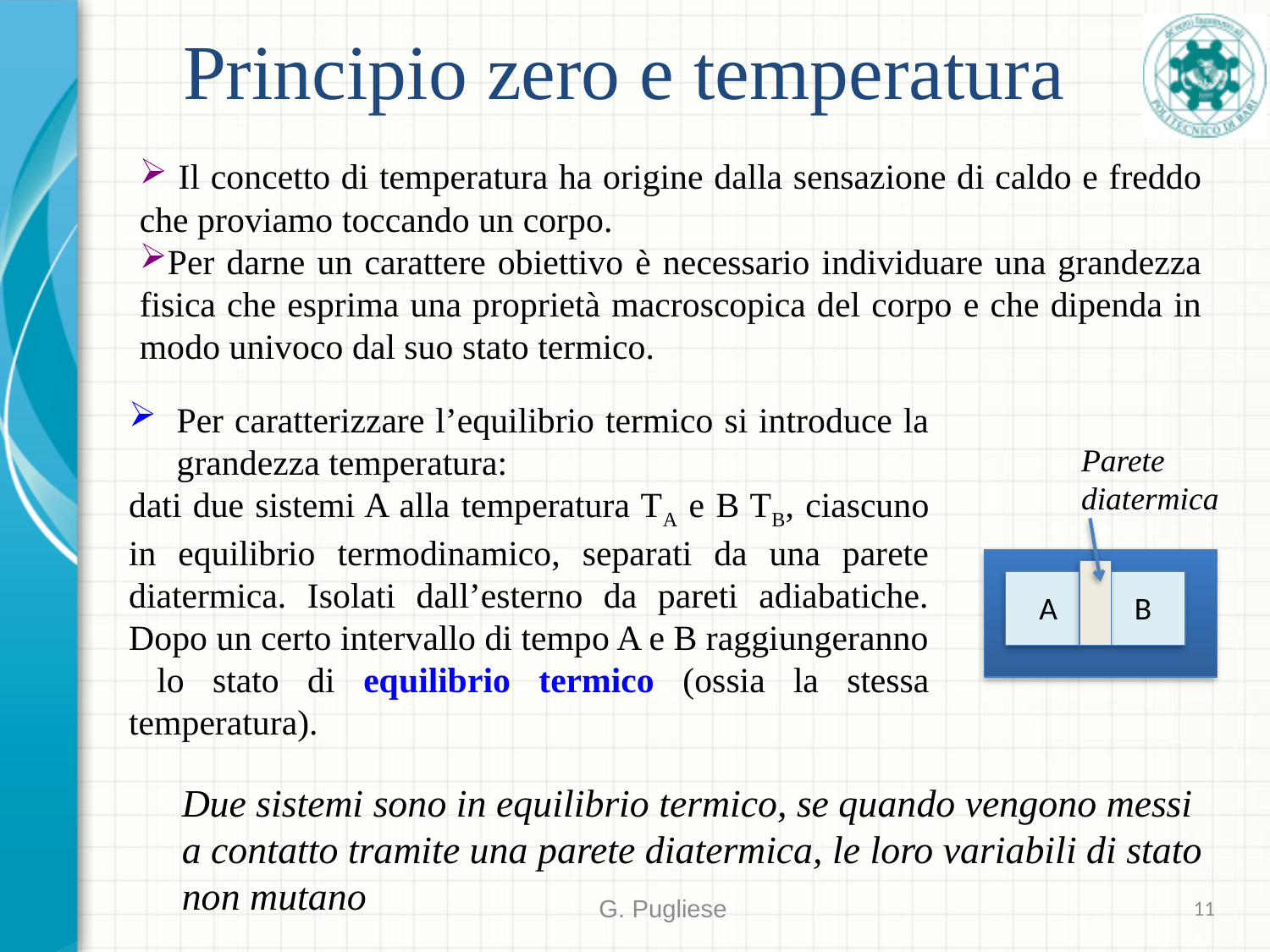

# Principio zero e temperatura
 Il concetto di temperatura ha origine dalla sensazione di caldo e freddo che proviamo toccando un corpo.
Per darne un carattere obiettivo è necessario individuare una grandezza fisica che esprima una proprietà macroscopica del corpo e che dipenda in modo univoco dal suo stato termico.
Per caratterizzare l’equilibrio termico si introduce la grandezza temperatura:
dati due sistemi A alla temperatura TA e B TB, ciascuno in equilibrio termodinamico, separati da una parete diatermica. Isolati dall’esterno da pareti adiabatiche. Dopo un certo intervallo di tempo A e B raggiungeranno  lo stato di equilibrio termico (ossia la stessa temperatura).

Parete
diatermica

A
B
Due sistemi sono in equilibrio termico, se quando vengono messi a contatto tramite una parete diatermica, le loro variabili di stato non mutano
G. Pugliese
11